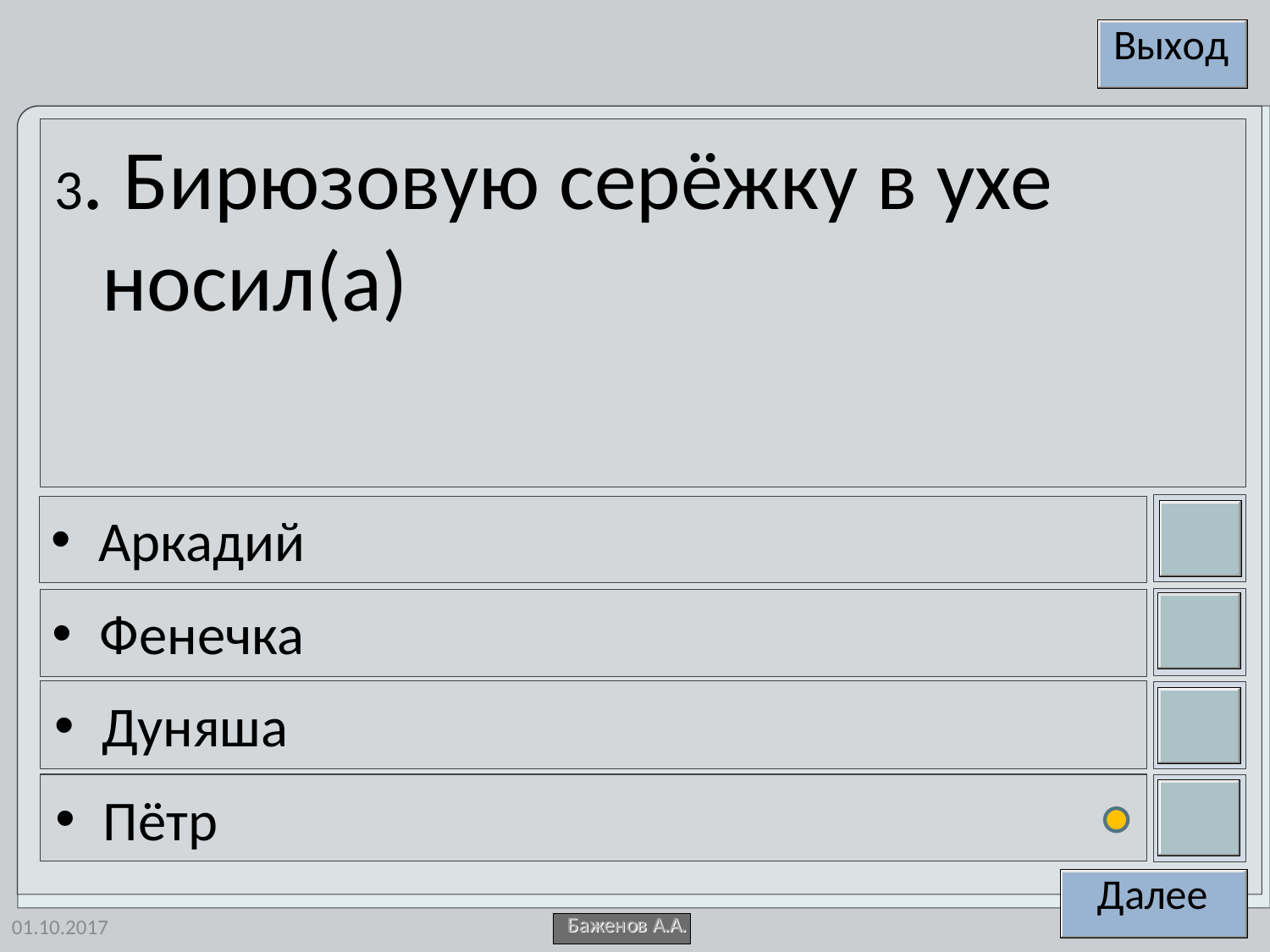

3. Бирюзовую серёжку в ухе носил(а)

Аркадий
Фенечка
Дуняша
Пётр
01.10.2017